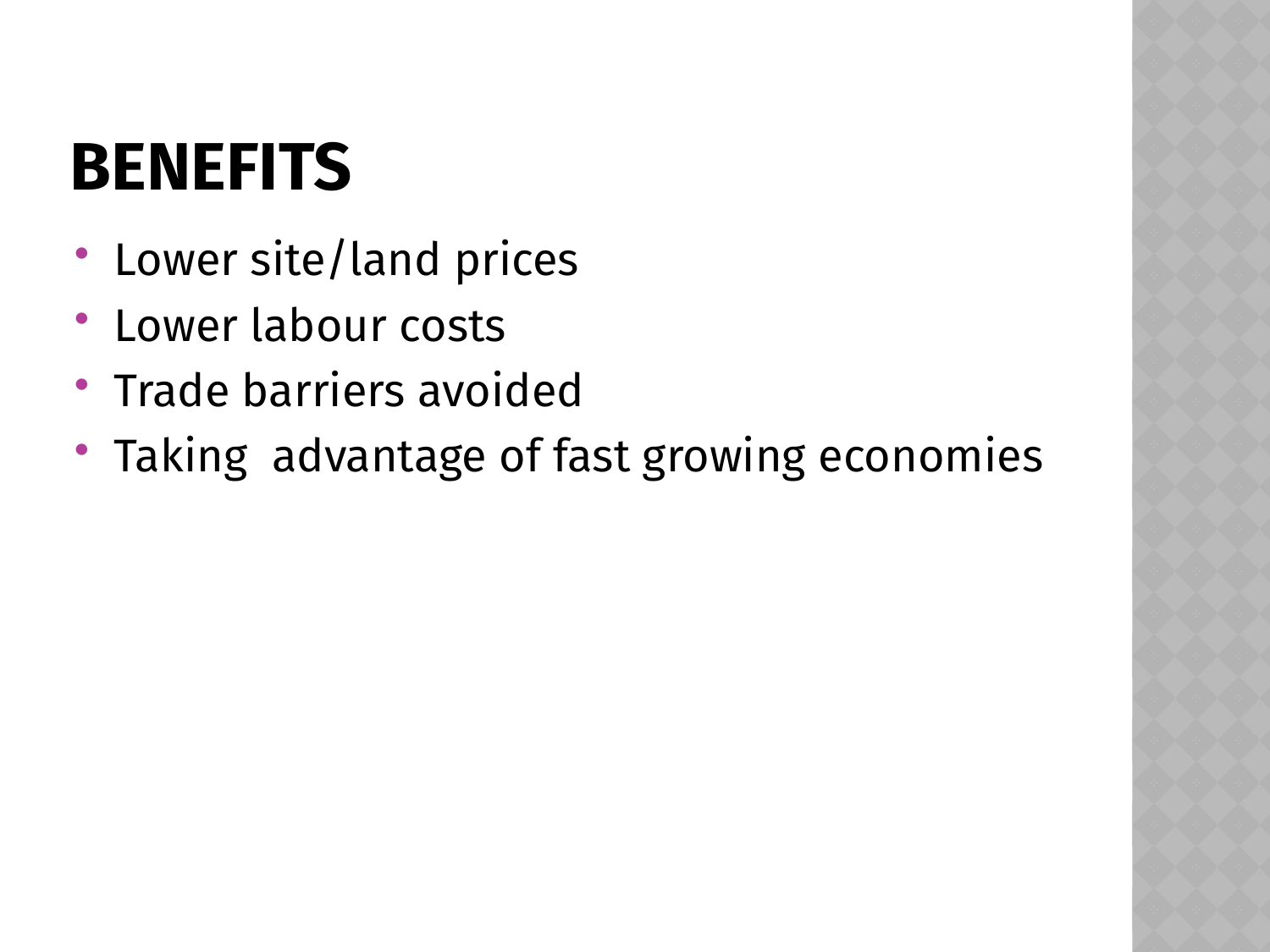

# Benefits
Lower site/land prices
Lower labour costs
Trade barriers avoided
Taking  advantage of fast growing economies